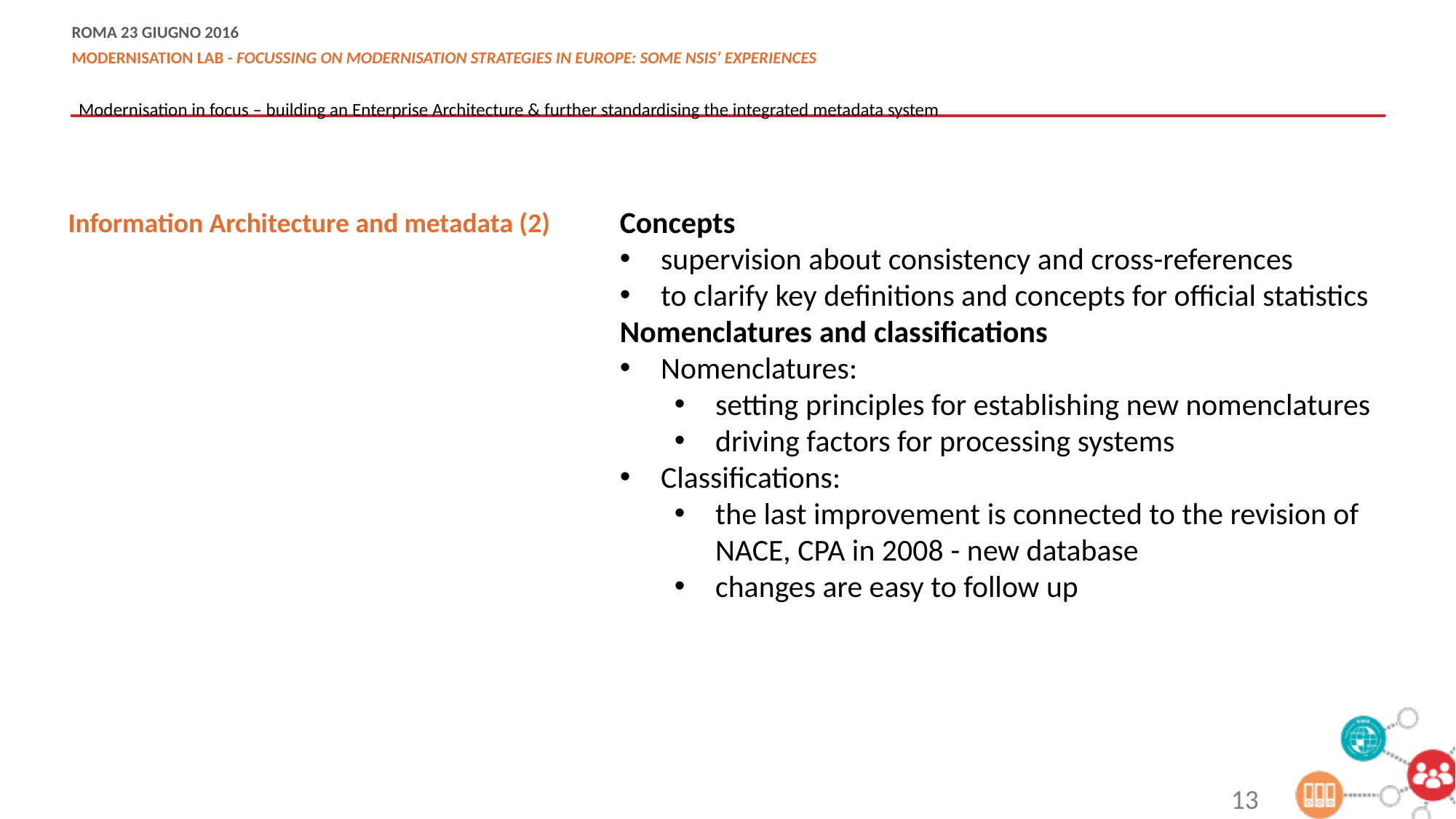

Modernisation in focus – building an Enterprise Architecture & further standardising the integrated metadata system

Concepts
supervision about consistency and cross-references
to clarify key definitions and concepts for official statistics
Nomenclatures and classifications
Nomenclatures:
setting principles for establishing new nomenclatures
driving factors for processing systems
Classifications:
the last improvement is connected to the revision of NACE, CPA in 2008 - new database
changes are easy to follow up
Information Architecture and metadata (2)
13